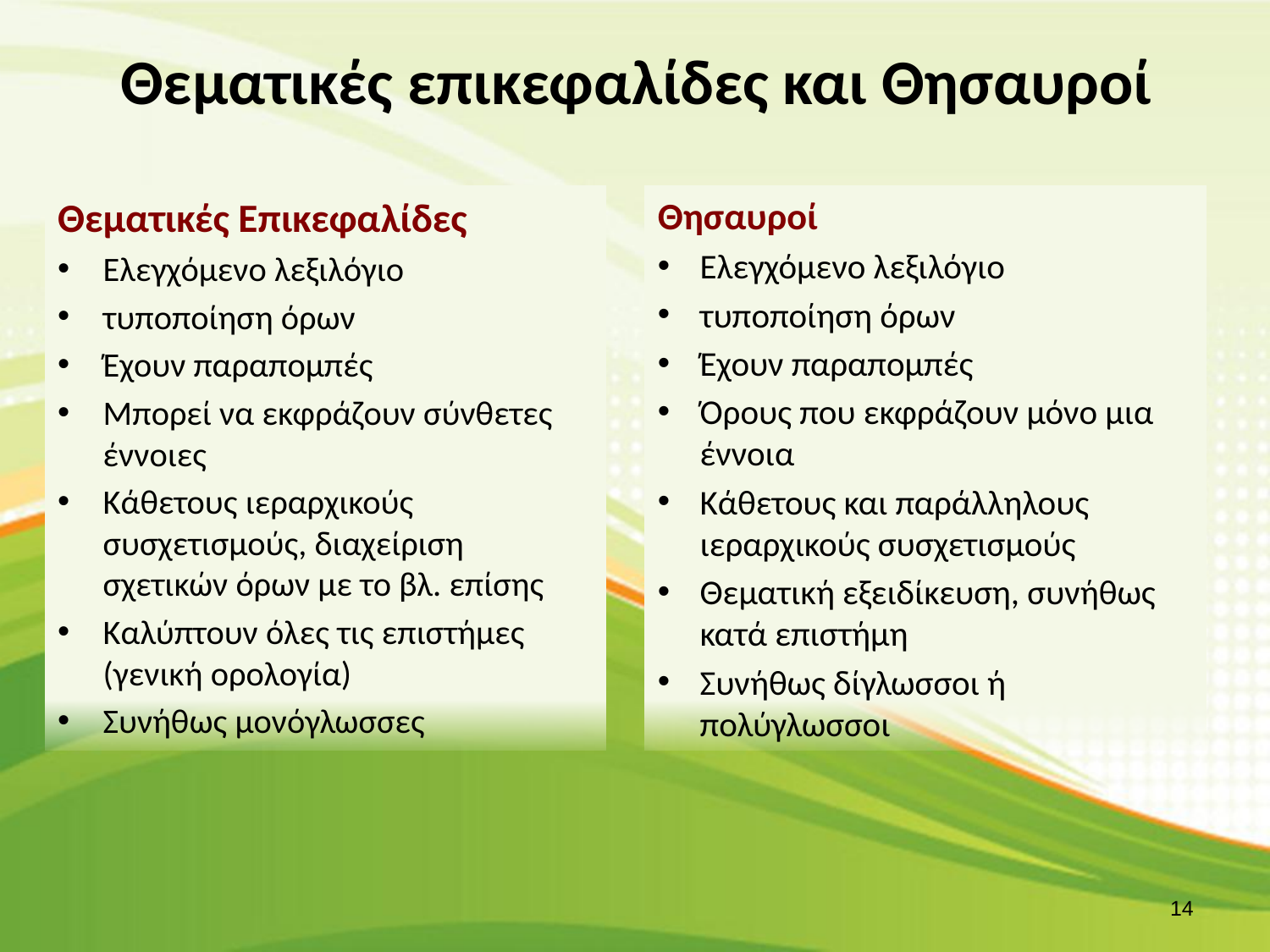

# Θεματικές επικεφαλίδες και Θησαυροί
Θεματικές Επικεφαλίδες
Ελεγχόμενο λεξιλόγιο
τυποποίηση όρων
Έχουν παραπομπές
Μπορεί να εκφράζουν σύνθετες έννοιες
Κάθετους ιεραρχικούς συσχετισμούς, διαχείριση σχετικών όρων με το βλ. επίσης
Καλύπτουν όλες τις επιστήμες (γενική ορολογία)
Συνήθως μονόγλωσσες

Θησαυροί
Ελεγχόμενο λεξιλόγιο
τυποποίηση όρων
Έχουν παραπομπές
Όρους που εκφράζουν μόνο μια έννοια
Κάθετους και παράλληλους ιεραρχικούς συσχετισμούς
Θεματική εξειδίκευση, συνήθως κατά επιστήμη
Συνήθως δίγλωσσοι ή πολύγλωσσοι

14